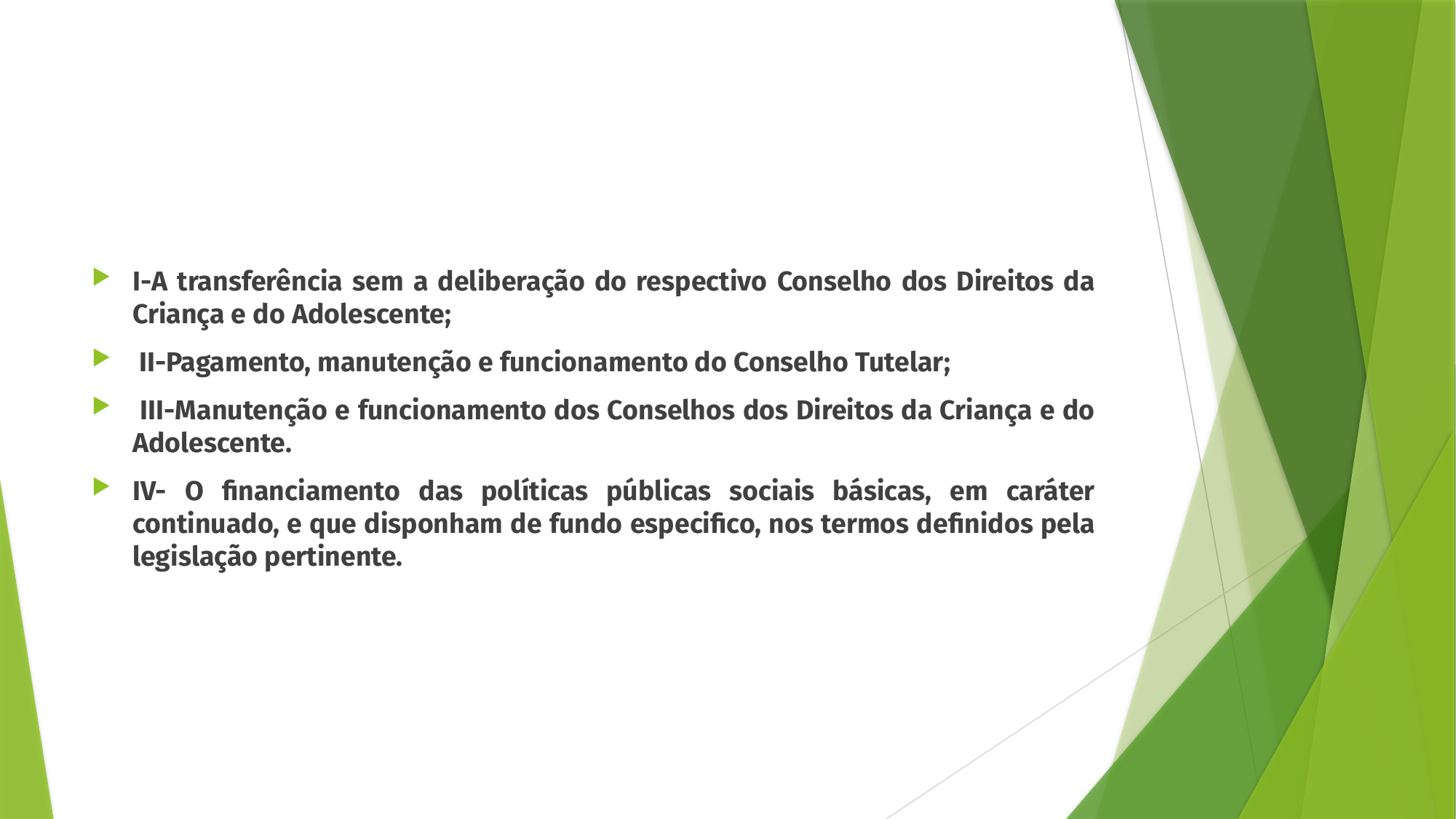

#
I-A transferência sem a deliberação do respectivo Conselho dos Direitos da Criança e do Adolescente;
 II-Pagamento, manutenção e funcionamento do Conselho Tutelar;
 III-Manutenção e funcionamento dos Conselhos dos Direitos da Criança e do Adolescente.
IV- O financiamento das políticas públicas sociais básicas, em caráter continuado, e que disponham de fundo especifico, nos termos definidos pela legislação pertinente.